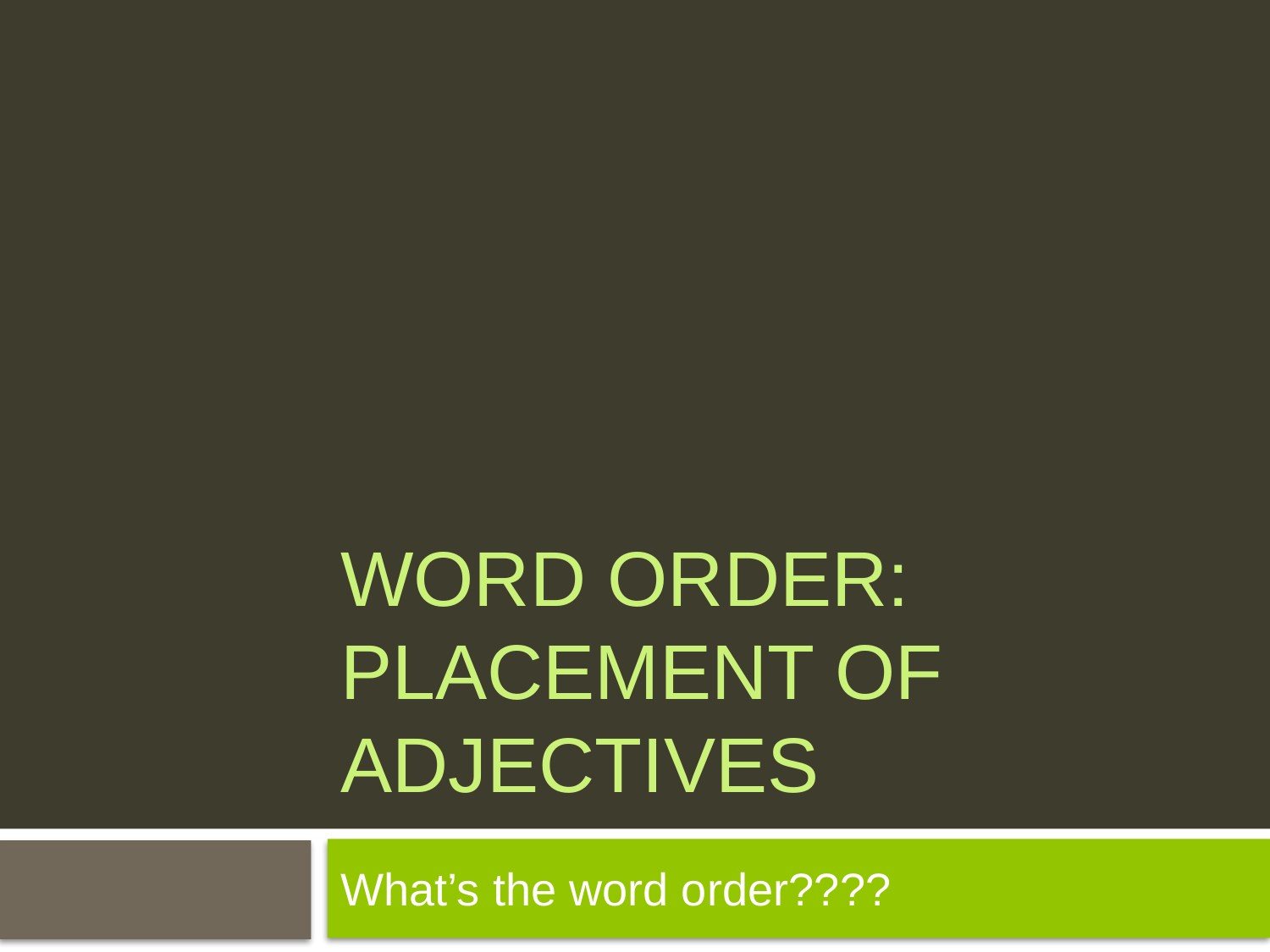

# Word order: Placement of adjectives
What’s the word order????